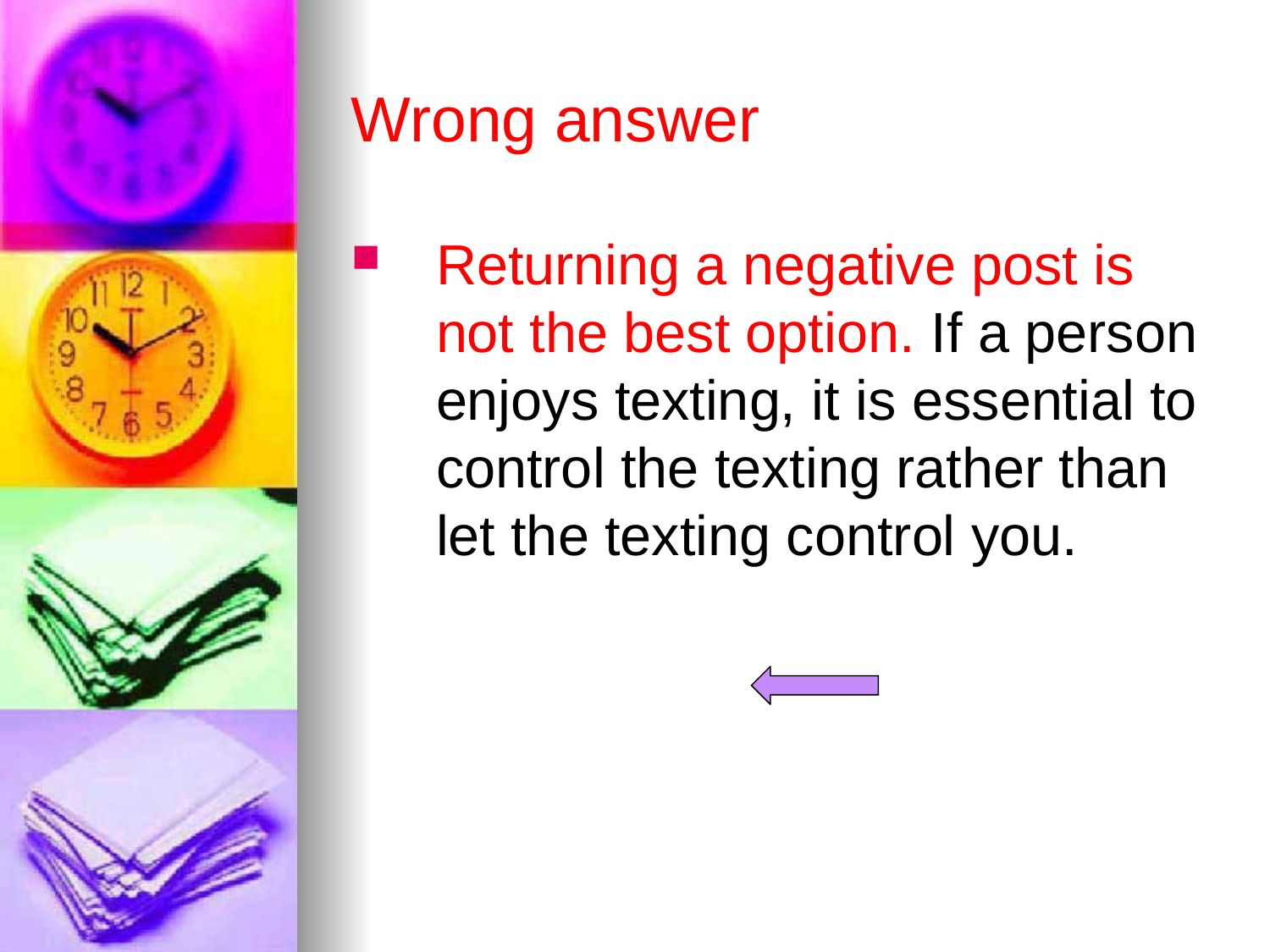

# Wrong answer
Returning a negative post is not the best option. If a person enjoys texting, it is essential to control the texting rather than let the texting control you.